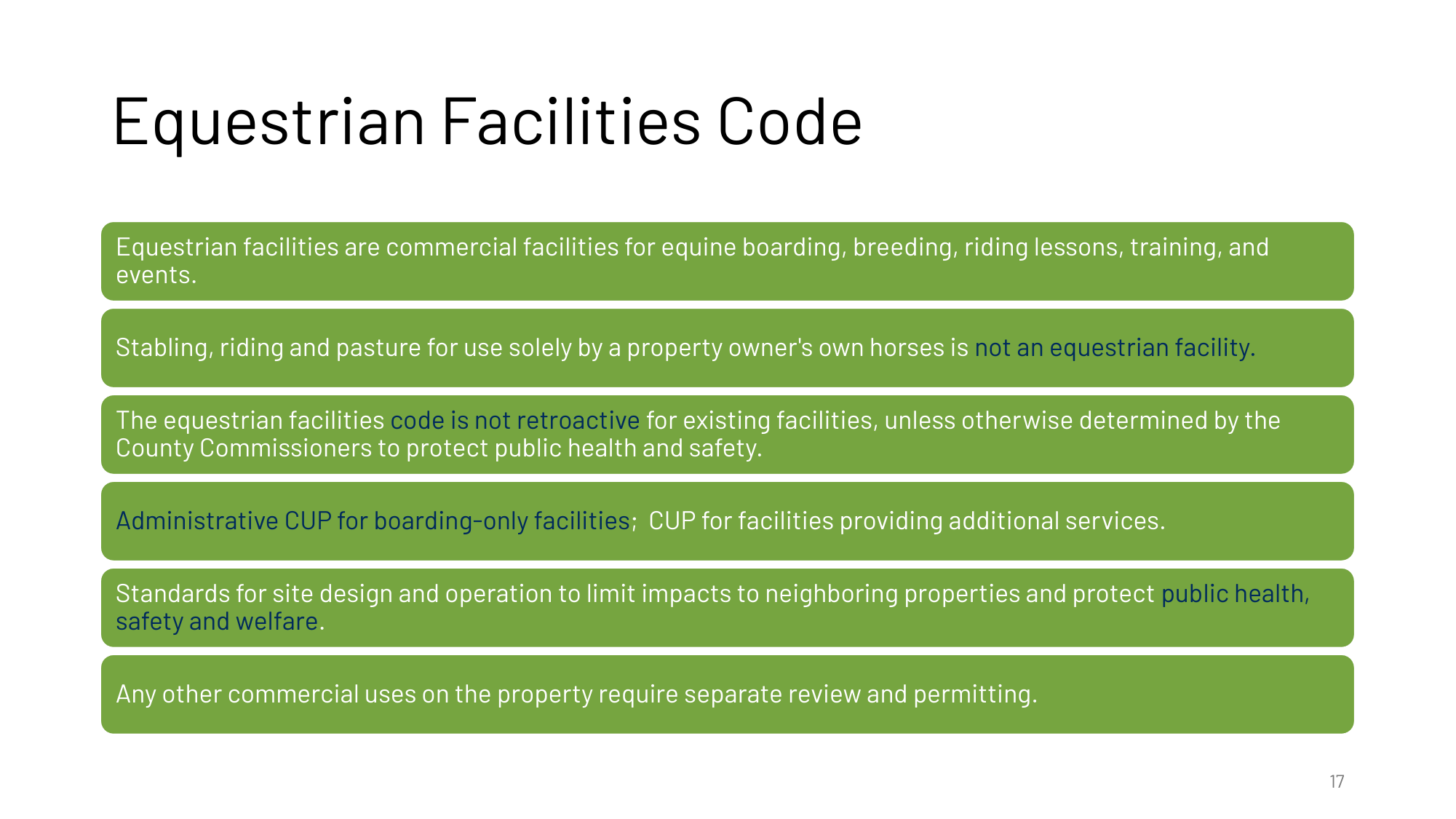

# Equestrian Facilities Code
Equestrian facilities are commercial facilities for equine boarding, breeding, riding lessons, training, and events.
Stabling, riding and pasture for use solely by a property owner's own horses is not an equestrian facility.
The equestrian facilities code is not retroactive for existing facilities, unless otherwise determined by the County Commissioners to protect public health and safety.
Administrative CUP for boarding-only facilities;  CUP for facilities providing additional services.
Standards for site design and operation to limit impacts to neighboring properties and protect public health, safety and welfare.
Any other commercial uses on the property require separate review and permitting.
17